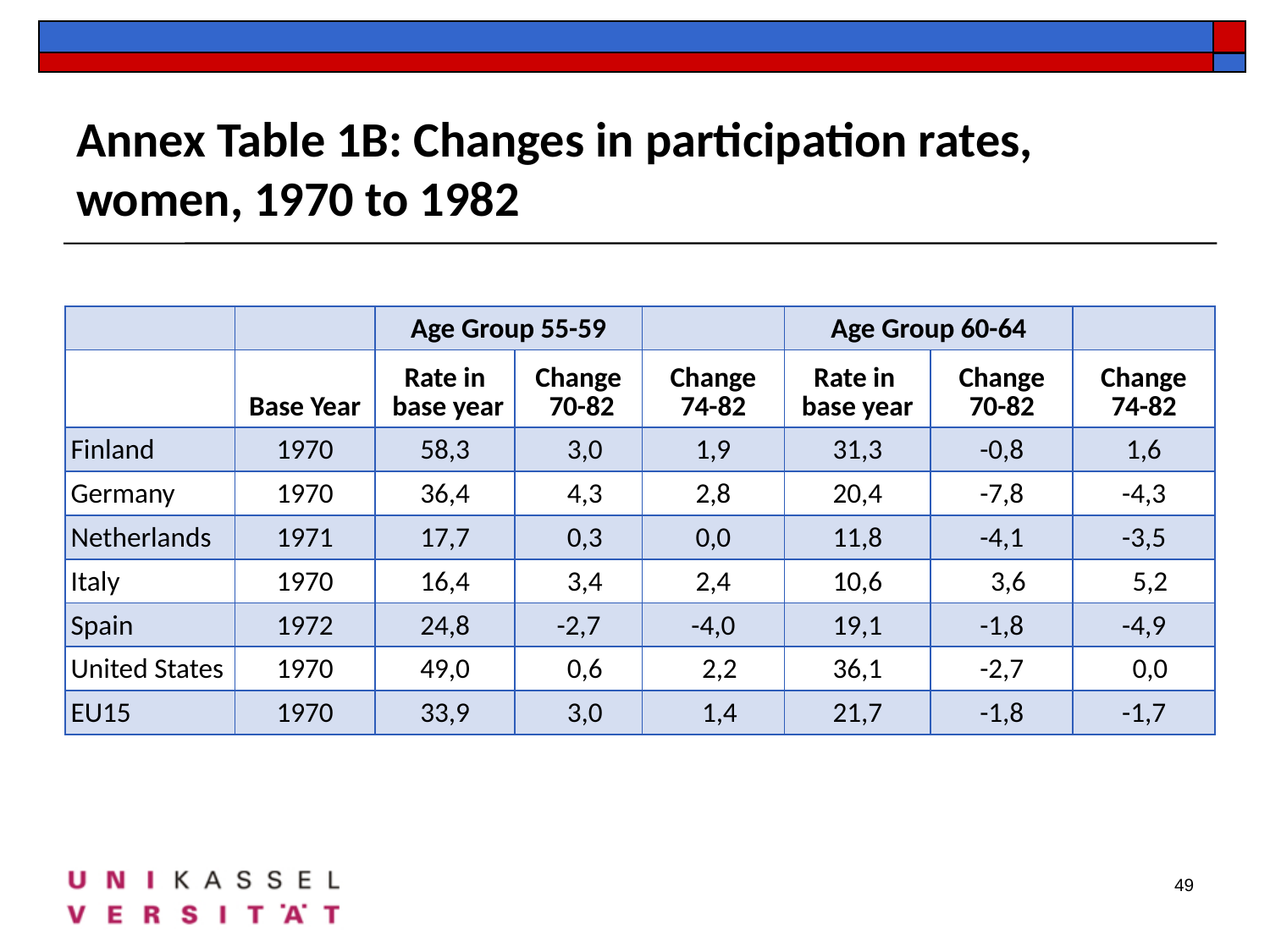

Annex Table 1B: Changes in participation rates, women, 1970 to 1982
|  |  | Age Group 55-59 |  |  | Age Group 60-64 |  |  |
| --- | --- | --- | --- | --- | --- | --- | --- |
|  | Base Year | Rate in base year | Change 70-82 | Change 74-82 | Rate in base year | Change 70-82 | Change 74-82 |
| Finland | 1970 | 58,3 | 3,0 | 1,9 | 31,3 | -0,8 | 1,6 |
| Germany | 1970 | 36,4 | 4,3 | 2,8 | 20,4 | -7,8 | -4,3 |
| Netherlands | 1971 | 17,7 | 0,3 | 0,0 | 11,8 | -4,1 | -3,5 |
| Italy | 1970 | 16,4 | 3,4 | 2,4 | 10,6 | 3,6 | 5,2 |
| Spain | 1972 | 24,8 | -2,7 | -4,0 | 19,1 | -1,8 | -4,9 |
| United States | 1970 | 49,0 | 0,6 | 2,2 | 36,1 | -2,7 | 0,0 |
| EU15 | 1970 | 33,9 | 3,0 | 1,4 | 21,7 | -1,8 | -1,7 |
49